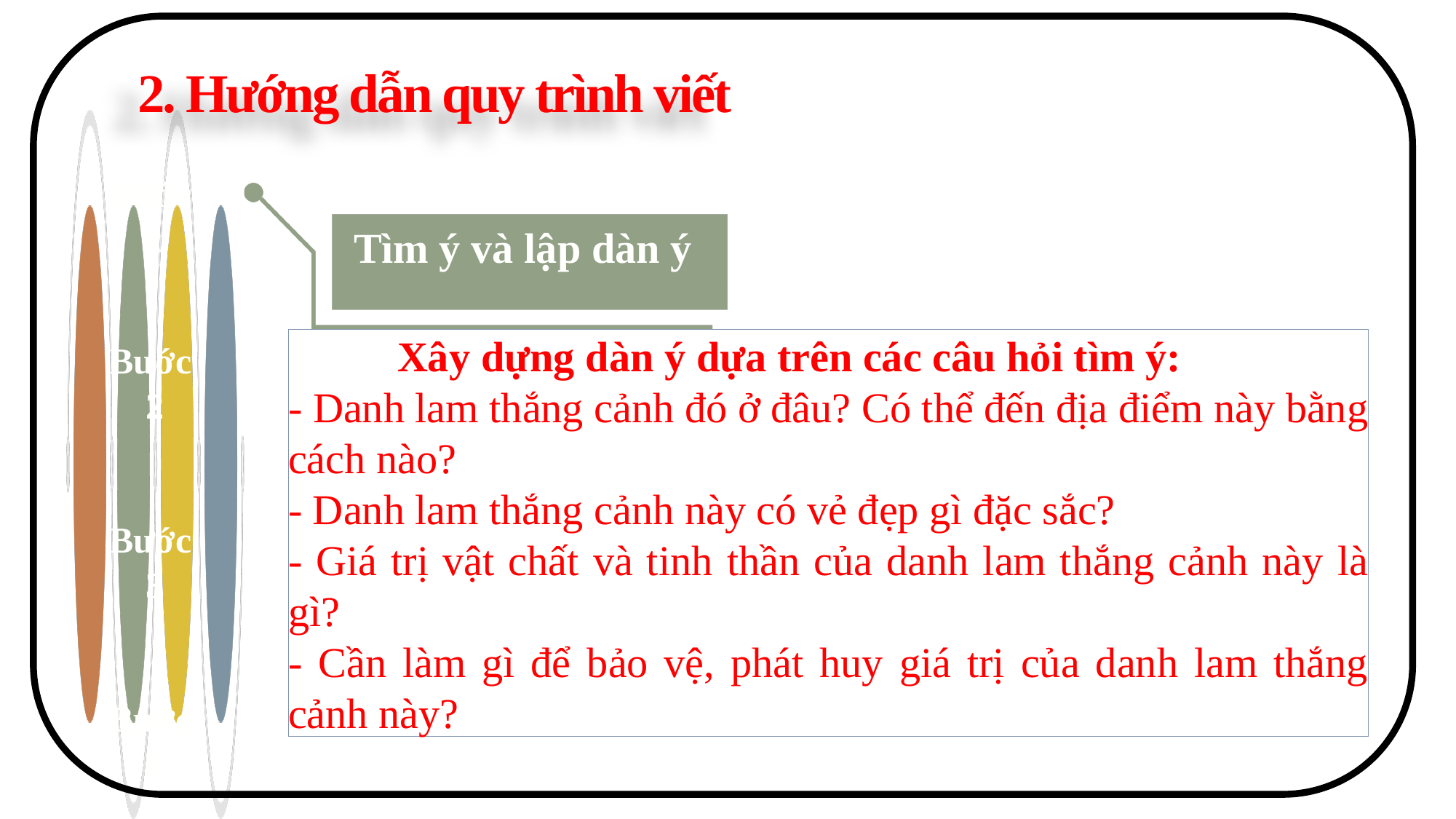

2. Hướng dẫn quy trình viết
Bước
1

Tìm ý và lập dàn ý
	Xây dựng dàn ý dựa trên các câu hỏi tìm ý:
- Danh lam thắng cảnh đó ở đâu? Có thể đến địa điểm này bằng cách nào?
- Danh lam thắng cảnh này có vẻ đẹp gì đặc sắc?
- Giá trị vật chất và tinh thần của danh lam thắng cảnh này là gì?
- Cần làm gì để bảo vệ, phát huy giá trị của danh lam thắng cảnh này?
Bước
2

Bước
3
Bước
4